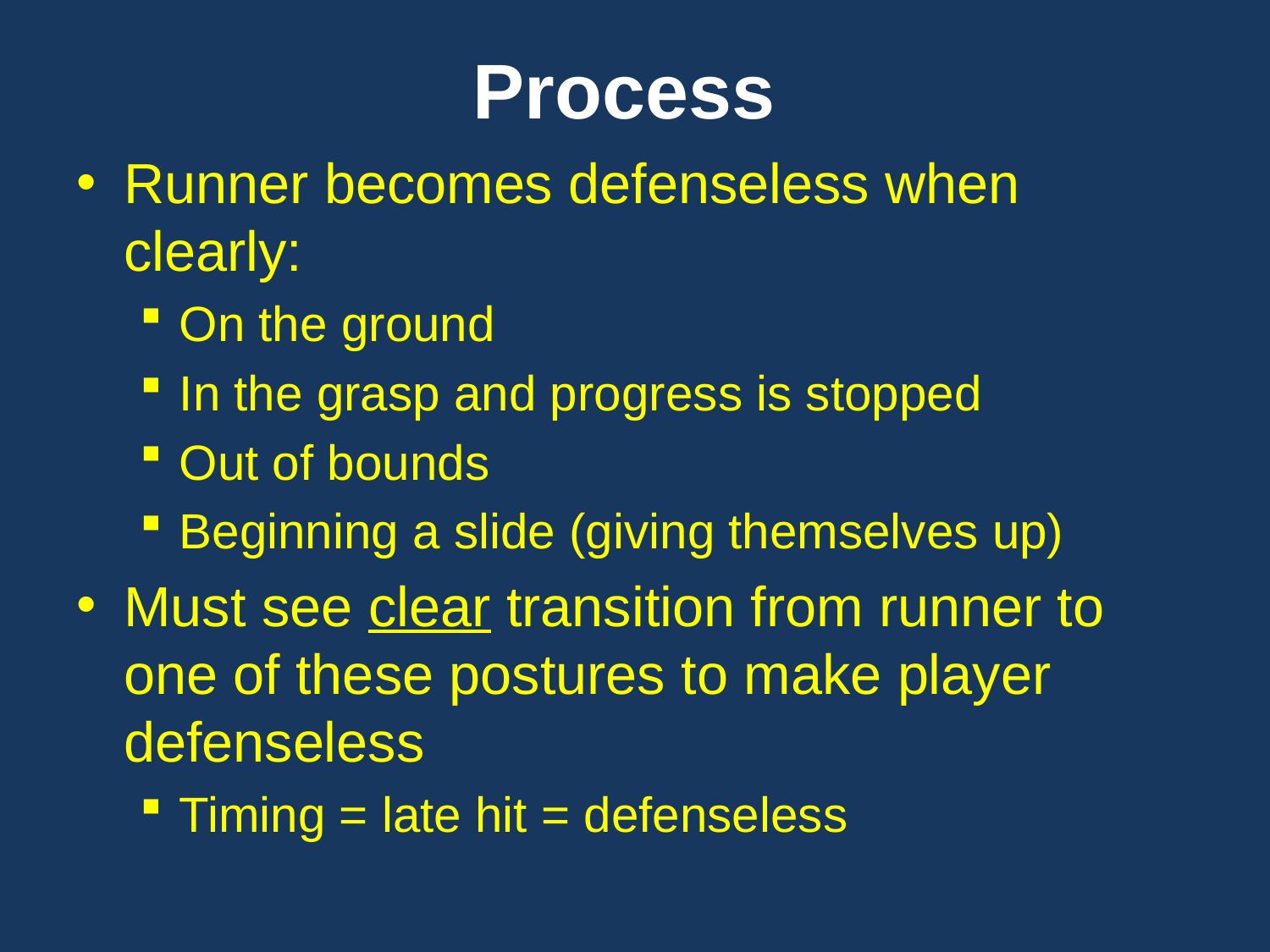

# Process
Runner becomes defenseless when clearly:
On the ground
In the grasp and progress is stopped
Out of bounds
Beginning a slide (giving themselves up)
Must see clear transition from runner to one of these postures to make player defenseless
Timing = late hit = defenseless